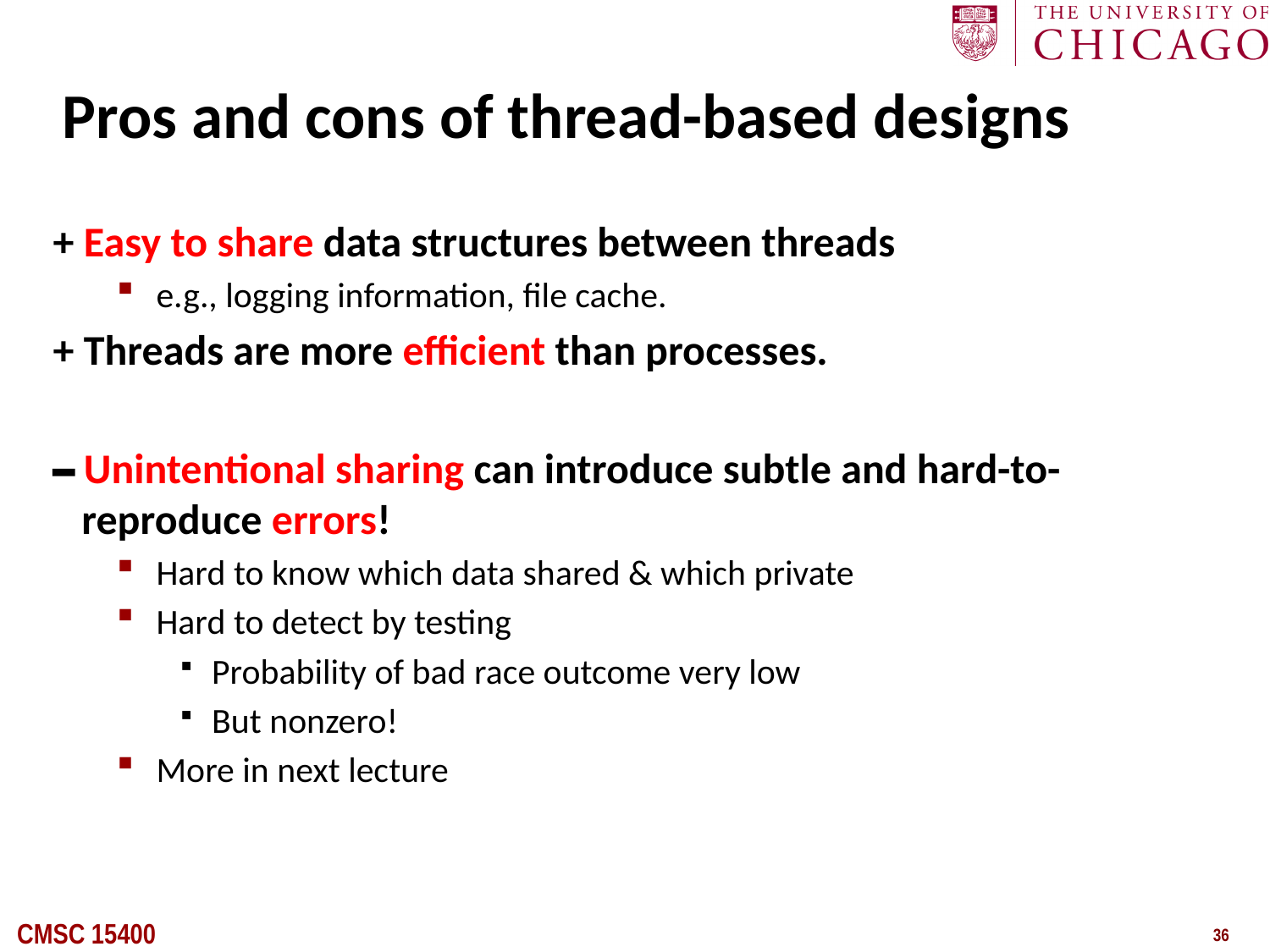

# Pros and cons of thread-based designs
+ Easy to share data structures between threads
e.g., logging information, file cache.
+ Threads are more efficient than processes.

– Unintentional sharing can introduce subtle and hard-to-
   reproduce errors!
Hard to know which data shared & which private
Hard to detect by testing
Probability of bad race outcome very low
But nonzero!
More in next lecture